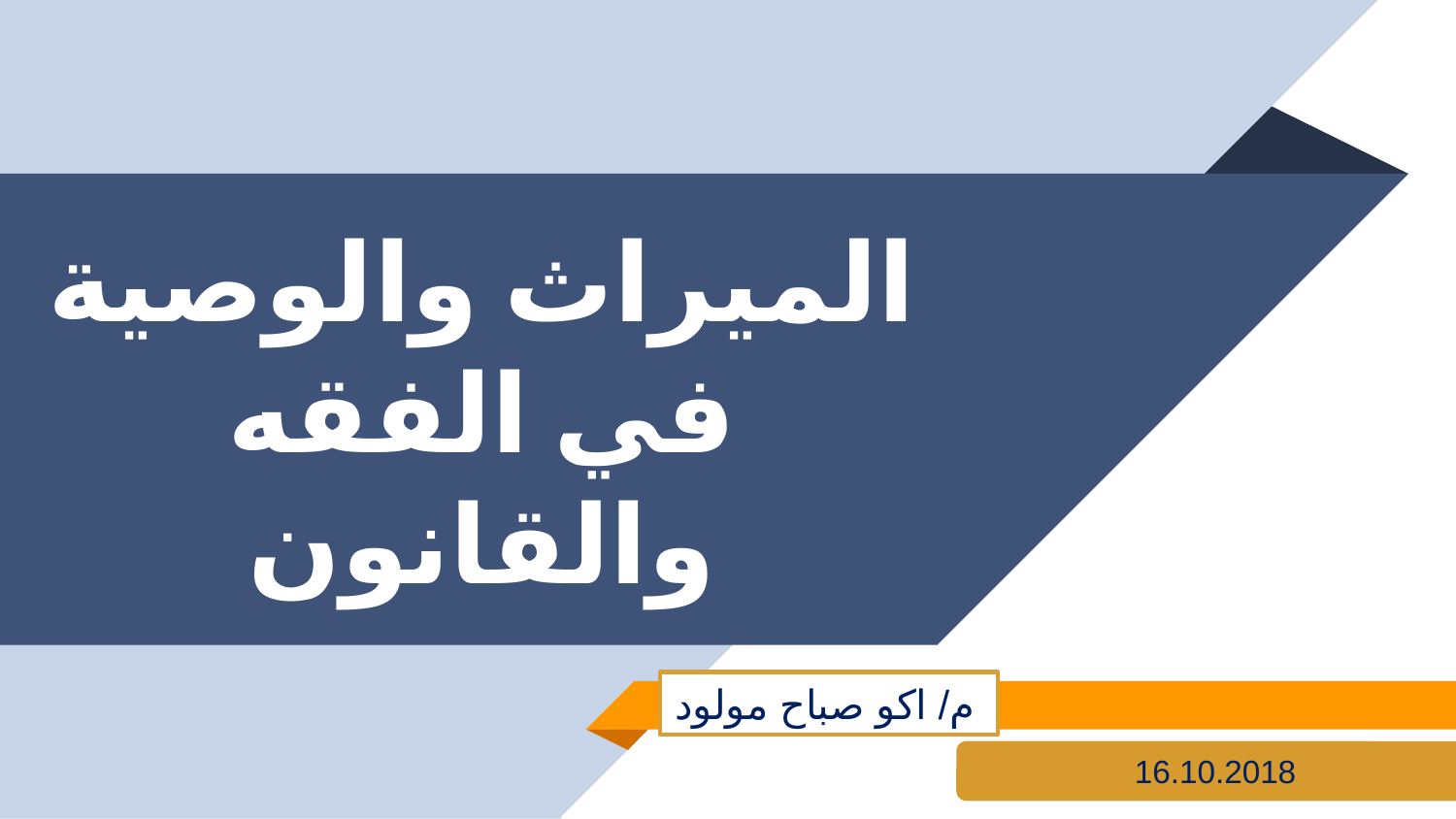

# الميراث والوصية في الفقه والقانون
م/ اكو صباح مولود
 16.10.2018